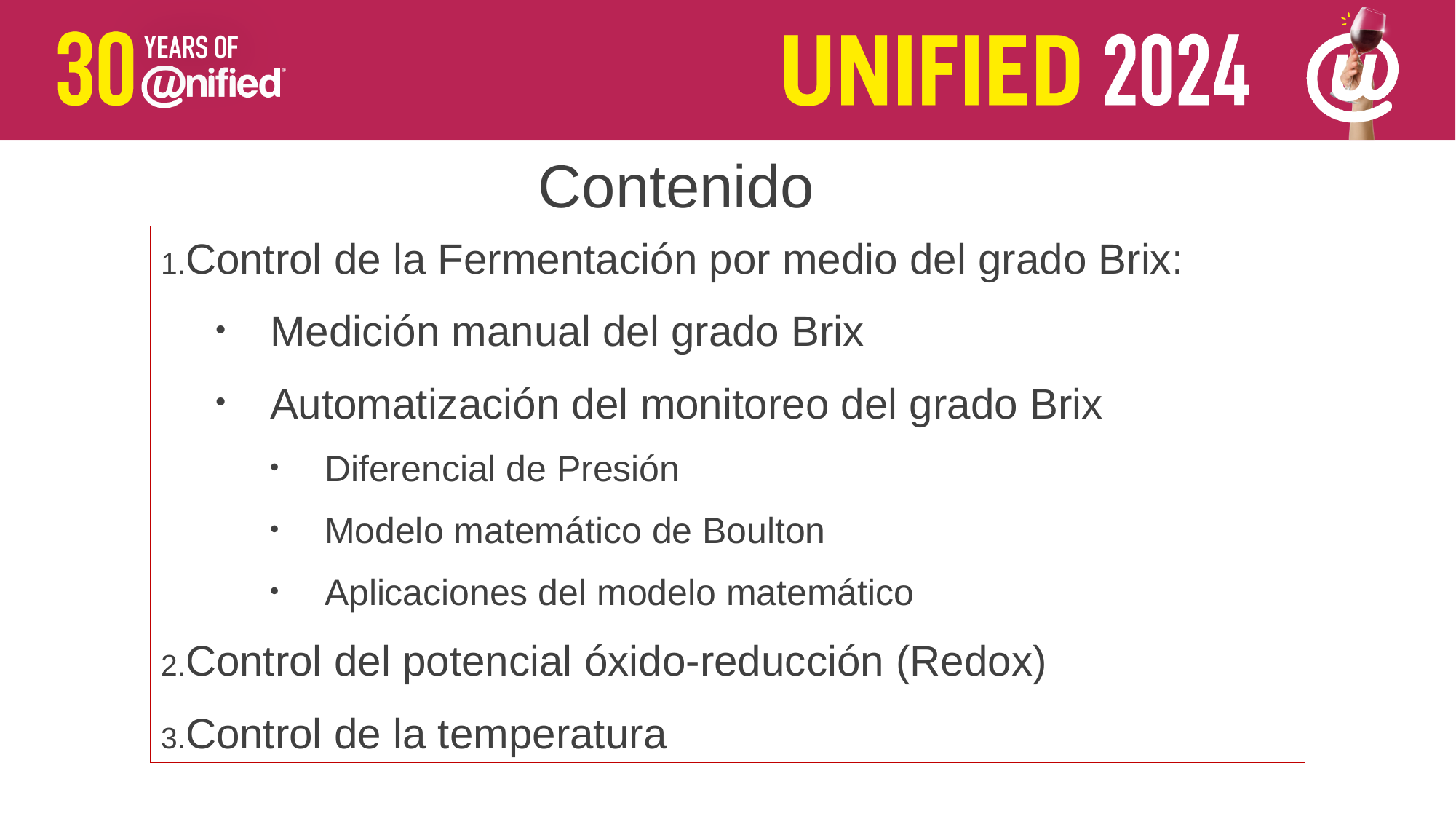

Contenido
Control de la Fermentación por medio del grado Brix:
Medición manual del grado Brix
Automatización del monitoreo del grado Brix
Diferencial de Presión
Modelo matemático de Boulton
Aplicaciones del modelo matemático
Control del potencial óxido-reducción (Redox)
Control de la temperatura